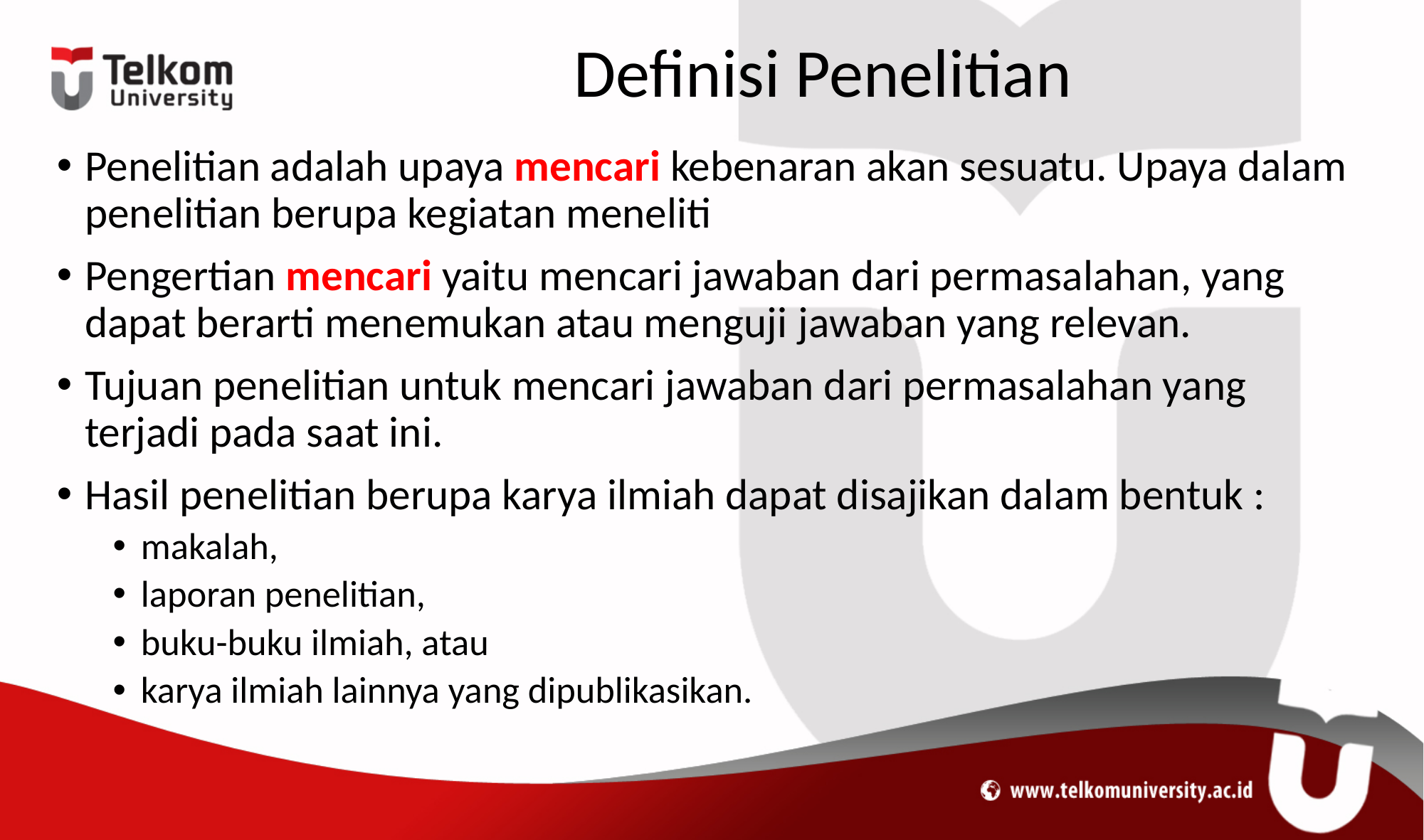

# Definisi Penelitian
Penelitian adalah upaya mencari kebenaran akan sesuatu. Upaya dalam penelitian berupa kegiatan meneliti
Pengertian mencari yaitu mencari jawaban dari permasalahan, yang dapat berarti menemukan atau menguji jawaban yang relevan.
Tujuan penelitian untuk mencari jawaban dari permasalahan yang terjadi pada saat ini.
Hasil penelitian berupa karya ilmiah dapat disajikan dalam bentuk :
makalah,
laporan penelitian,
buku-buku ilmiah, atau
karya ilmiah lainnya yang dipublikasikan.